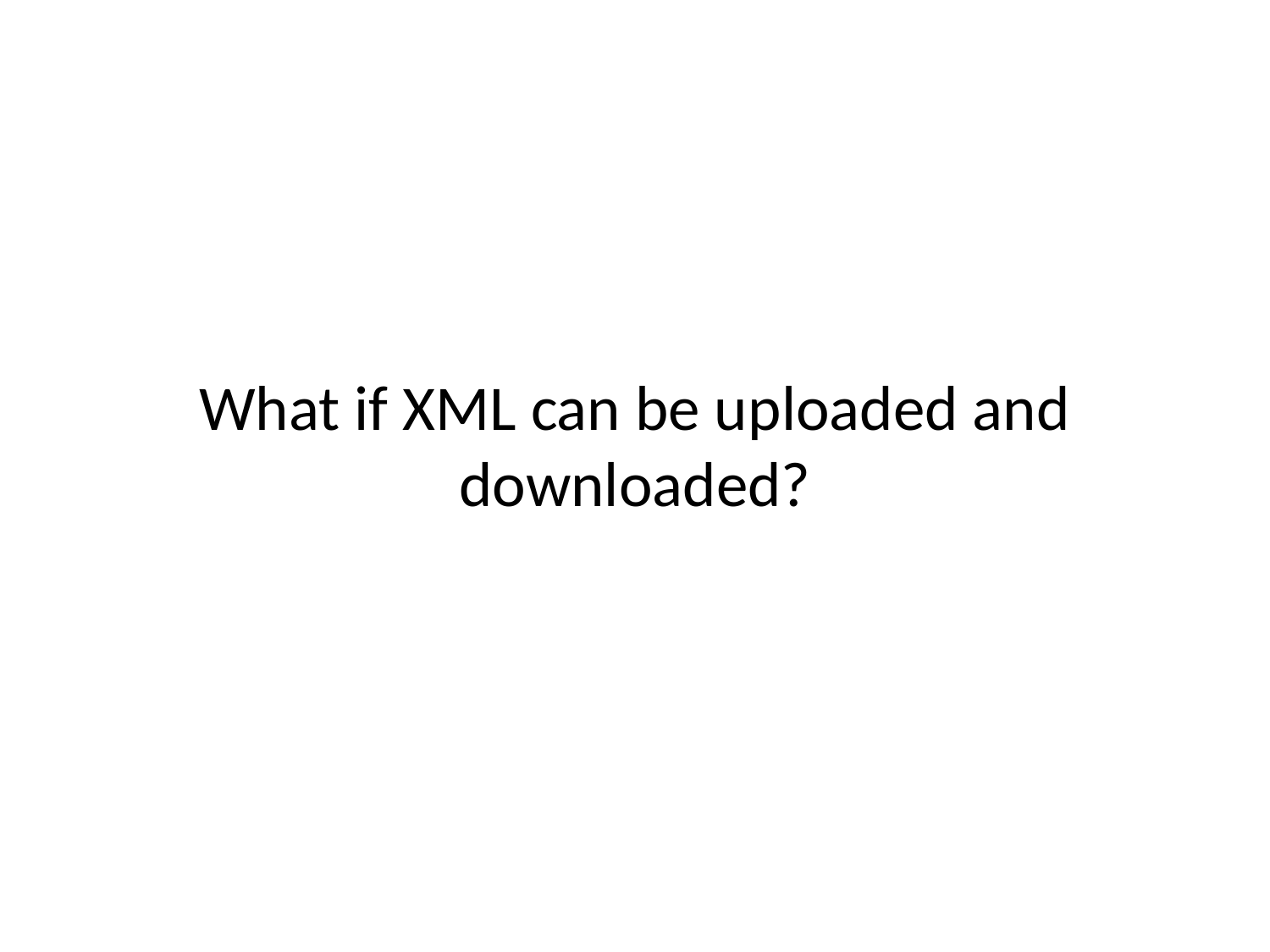

# What if XML can be uploaded and downloaded?